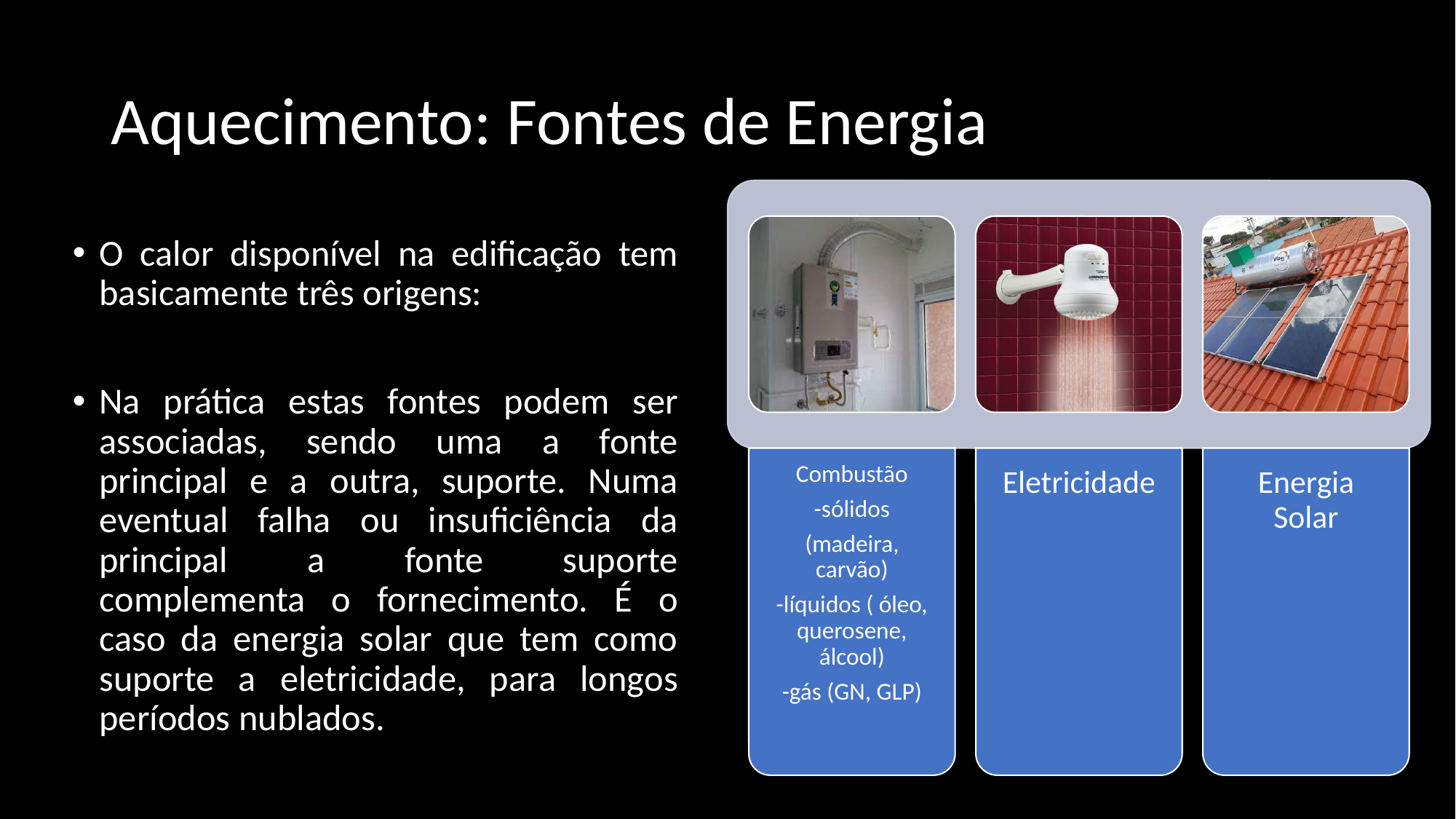

# Aquecimento: Fontes de Energia
Combustão
 -sólidos
(madeira, carvão)
-líquidos ( óleo, querosene, álcool)
-gás (GN, GLP)

Eletricidade
Energia Solar
O calor disponível na edificação tem basicamente três origens:

Na prática estas fontes podem ser associadas, sendo uma a fonte principal e a outra, suporte. Numa eventual falha ou insuficiência da principal a fonte suporte complementa o fornecimento. É o caso da energia solar que tem como suporte a eletricidade, para longos períodos nublados.